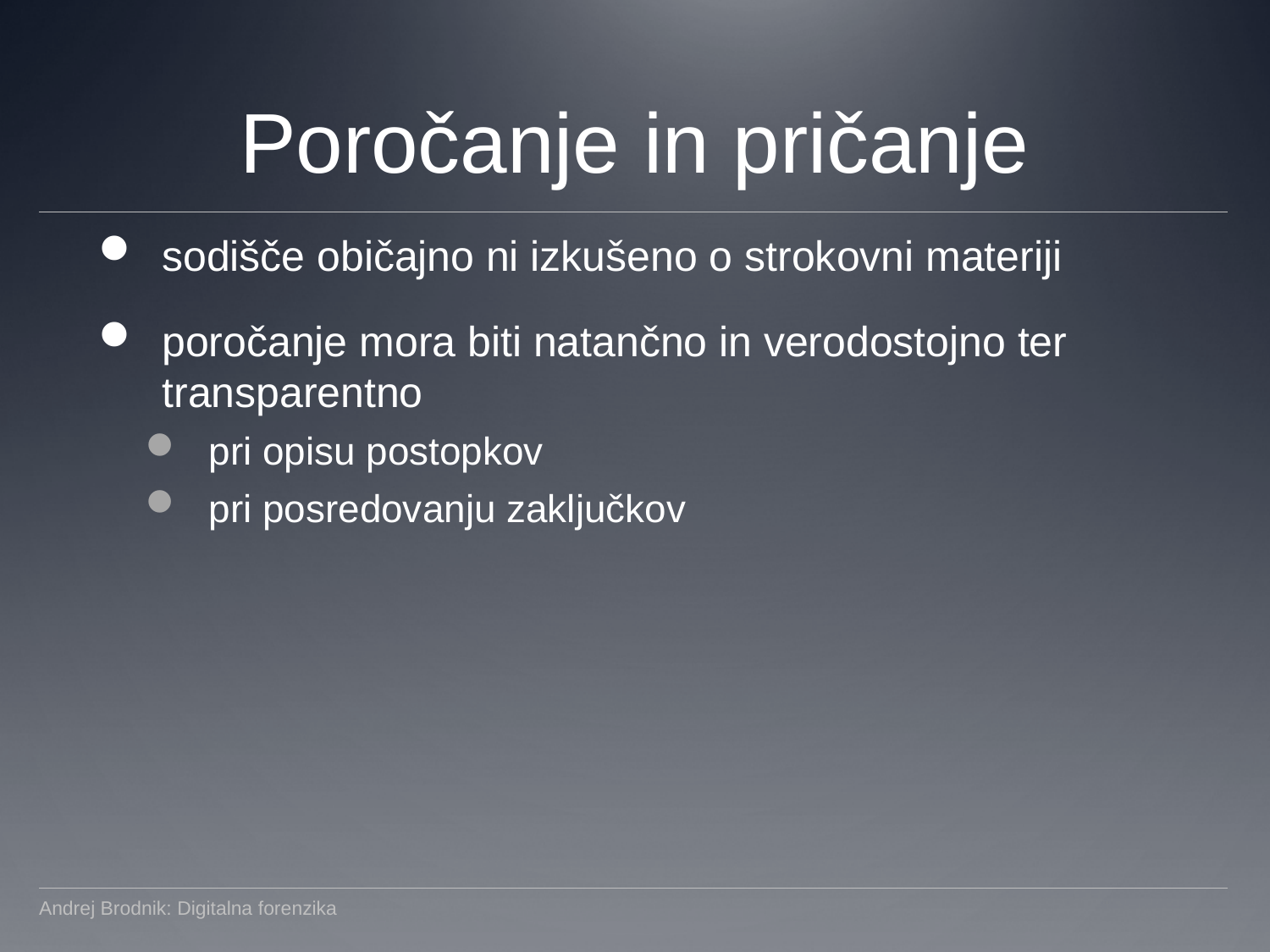

# Poročanje in pričanje
sodišče običajno ni izkušeno o strokovni materiji
poročanje mora biti natančno in verodostojno ter transparentno
pri opisu postopkov
pri posredovanju zaključkov

Andrej Brodnik: Digitalna forenzika